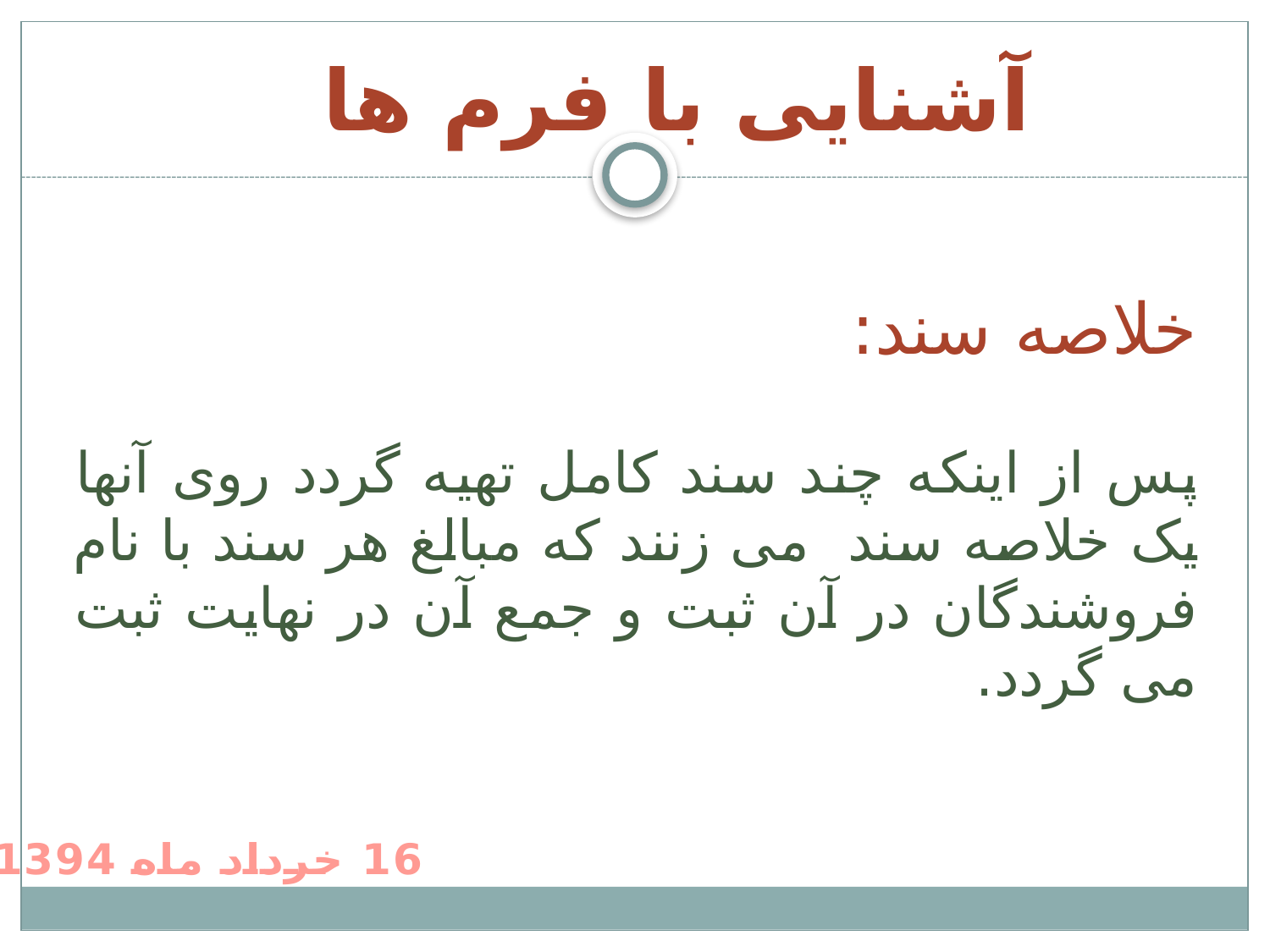

آشنایی با فرم ها
خلاصه سند:
پس از اینکه چند سند کامل تهیه گردد روی آنها یک خلاصه سند  می زنند که مبالغ هر سند با نام فروشندگان در آن ثبت و جمع آن در نهایت ثبت می گردد.
16 خرداد ماه 1394